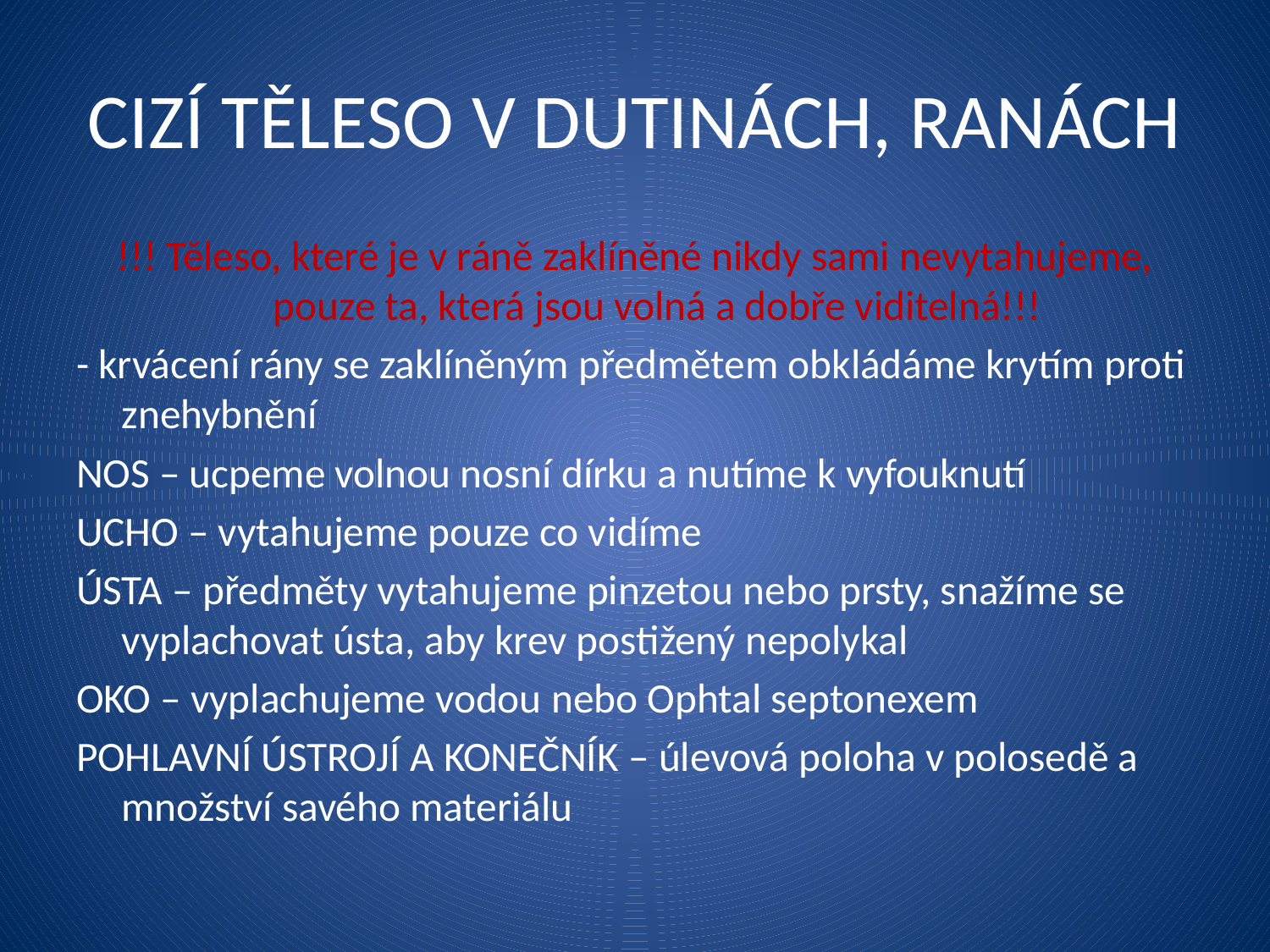

# CIZÍ TĚLESO V DUTINÁCH, RANÁCH
!!! Těleso, které je v ráně zaklíněné nikdy sami nevytahujeme, pouze ta, která jsou volná a dobře viditelná!!!
- krvácení rány se zaklíněným předmětem obkládáme krytím proti znehybnění
NOS – ucpeme volnou nosní dírku a nutíme k vyfouknutí
UCHO – vytahujeme pouze co vidíme
ÚSTA – předměty vytahujeme pinzetou nebo prsty, snažíme se vyplachovat ústa, aby krev postižený nepolykal
OKO – vyplachujeme vodou nebo Ophtal septonexem
POHLAVNÍ ÚSTROJÍ A KONEČNÍK – úlevová poloha v polosedě a množství savého materiálu